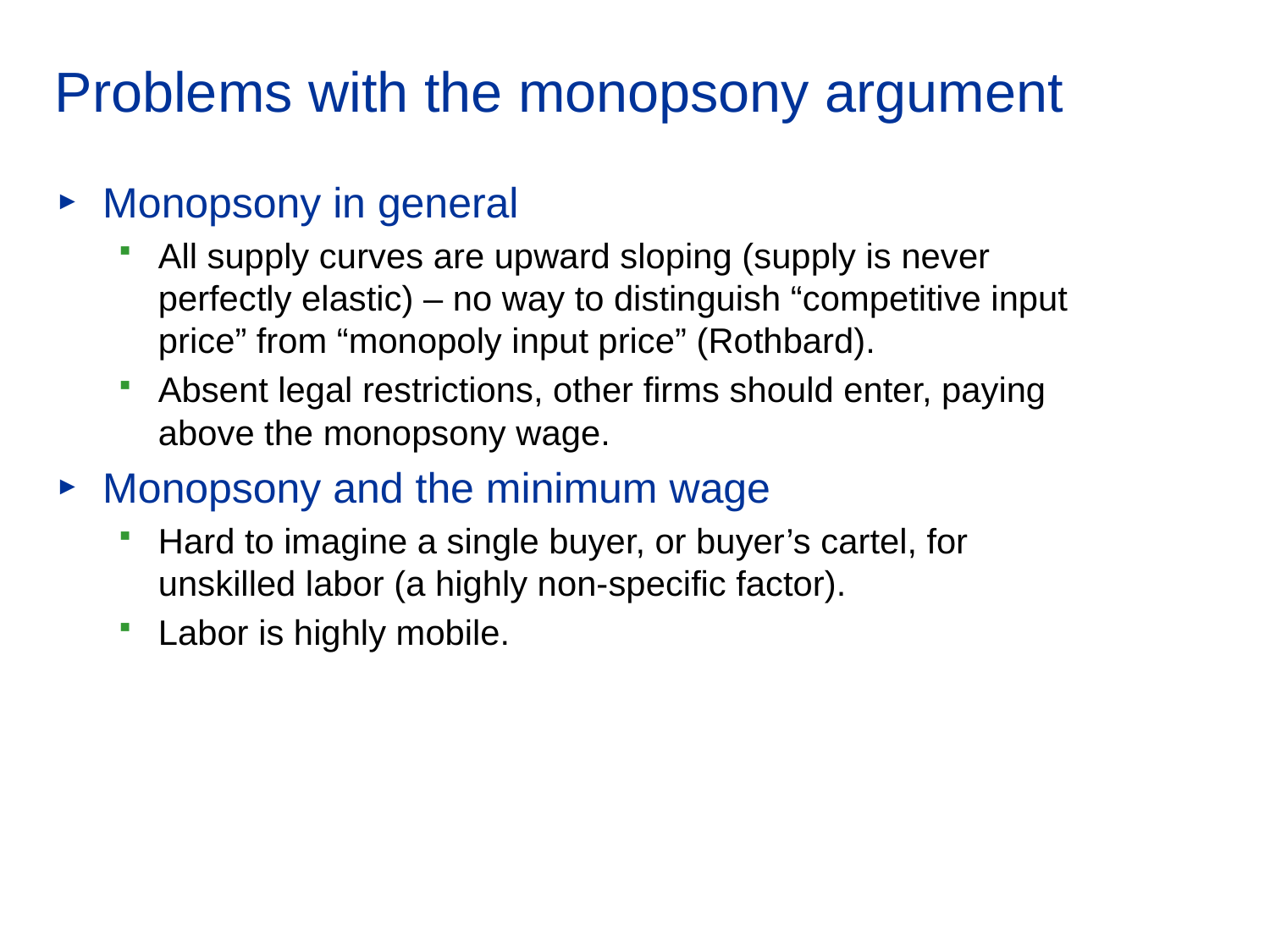

# Problems with the monopsony argument
Monopsony in general
All supply curves are upward sloping (supply is never perfectly elastic) – no way to distinguish “competitive input price” from “monopoly input price” (Rothbard).
Absent legal restrictions, other firms should enter, paying above the monopsony wage.
Monopsony and the minimum wage
Hard to imagine a single buyer, or buyer’s cartel, for unskilled labor (a highly non-specific factor).
Labor is highly mobile.